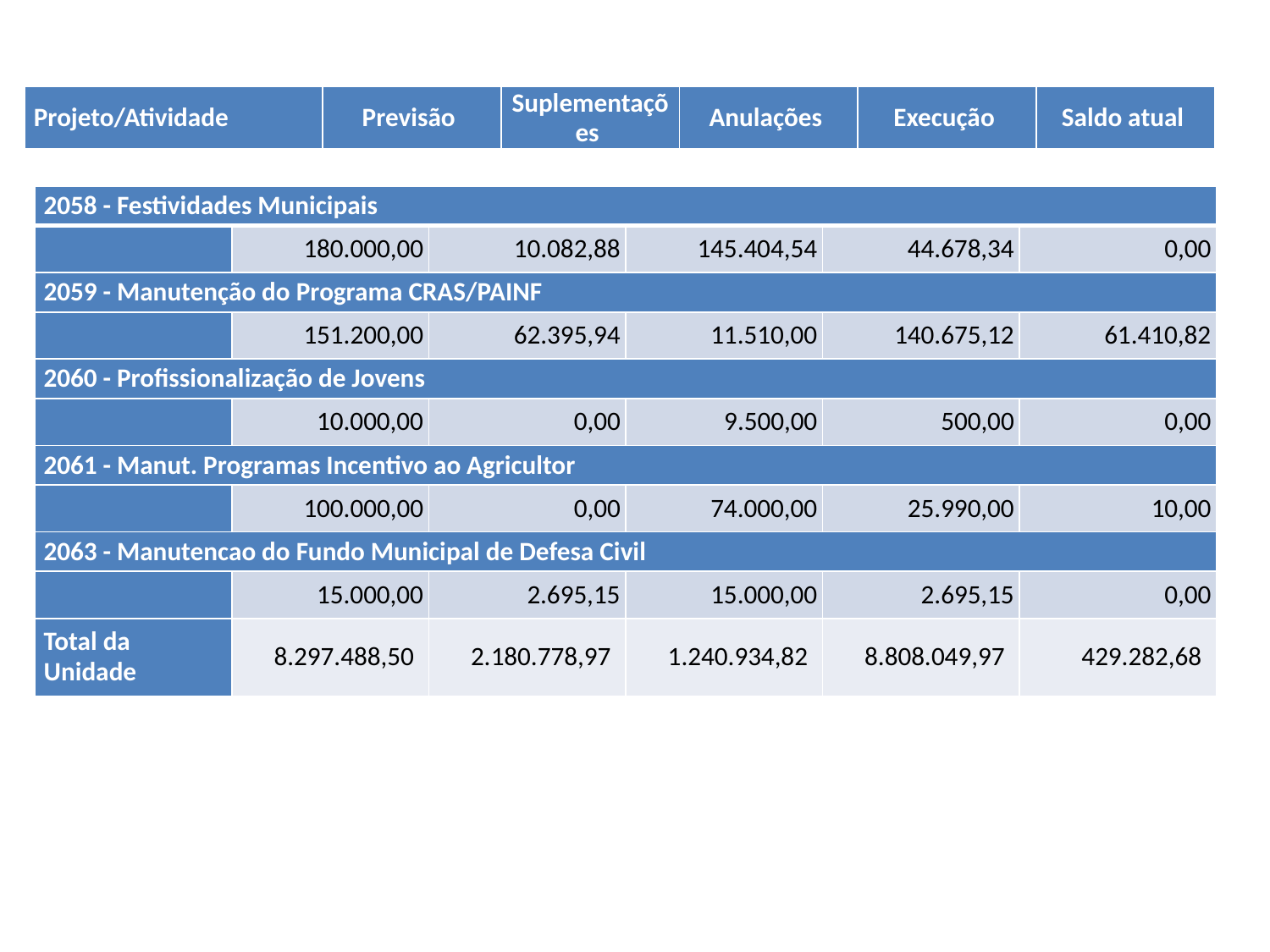

| Projeto/Atividade | Previsão | Suplementações | Anulações | Execução | Saldo atual |
| --- | --- | --- | --- | --- | --- |
| 2058 - Festividades Municipais |  |  |  |  |  |
| --- | --- | --- | --- | --- | --- |
|  | 180.000,00 | 10.082,88 | 145.404,54 | 44.678,34 | 0,00 |
| 2059 - Manutenção do Programa CRAS/PAINF |  |  |  |  |  |
|  | 151.200,00 | 62.395,94 | 11.510,00 | 140.675,12 | 61.410,82 |
| 2060 - Profissionalização de Jovens |  |  |  |  |  |
|  | 10.000,00 | 0,00 | 9.500,00 | 500,00 | 0,00 |
| 2061 - Manut. Programas Incentivo ao Agricultor |  |  |  |  |  |
|  | 100.000,00 | 0,00 | 74.000,00 | 25.990,00 | 10,00 |
| 2063 - Manutencao do Fundo Municipal de Defesa Civil |  |  |  |  |  |
|  | 15.000,00 | 2.695,15 | 15.000,00 | 2.695,15 | 0,00 |
| Total da Unidade | 8.297.488,50 | 2.180.778,97 | 1.240.934,82 | 8.808.049,97 | 429.282,68 |
#